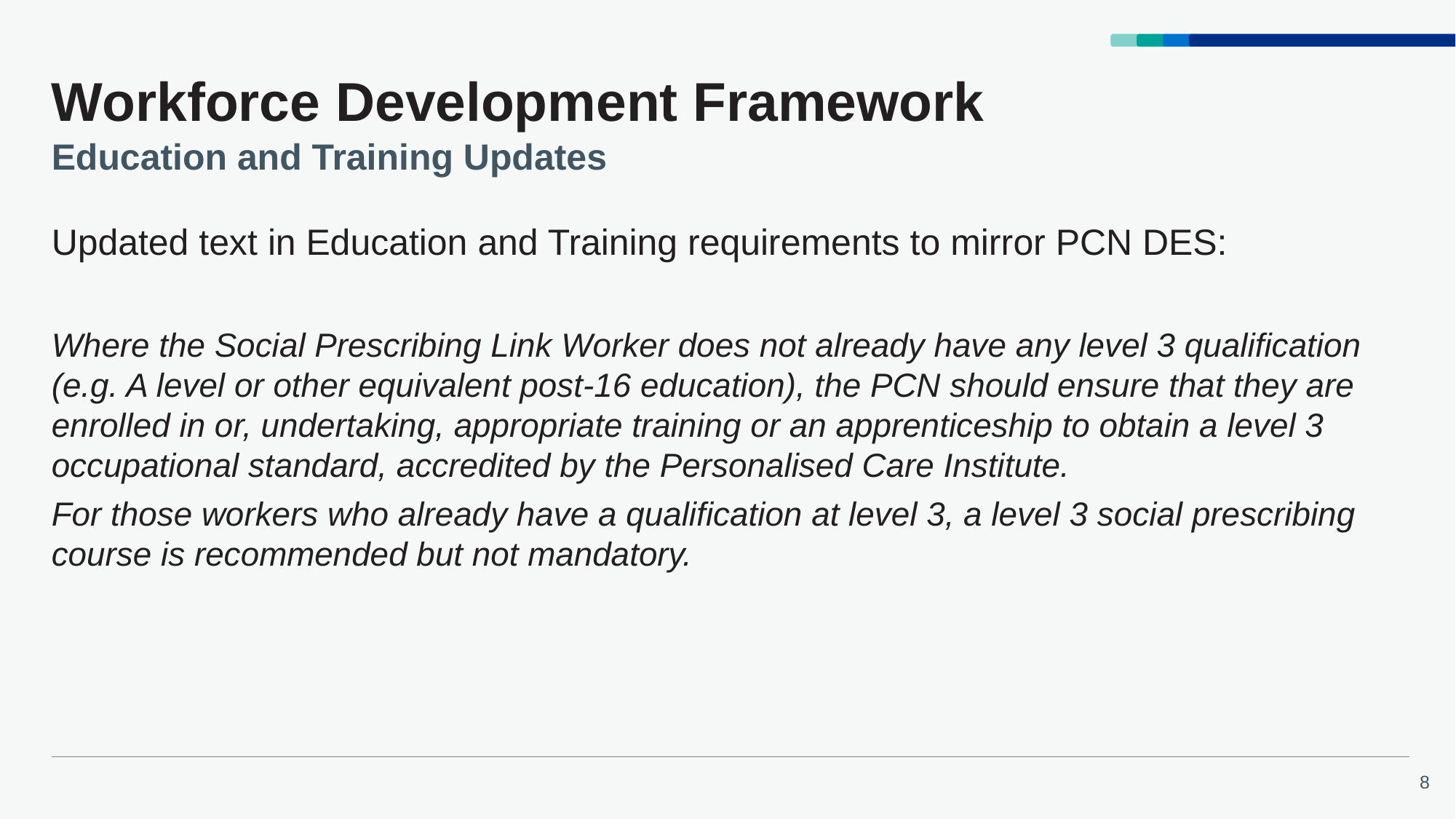

# Workforce Development Framework
Education and Training Updates

Updated text in Education and Training requirements to mirror PCN DES:

Where the Social Prescribing Link Worker does not already have any level 3 qualification (e.g. A level or other equivalent post-16 education), the PCN should ensure that they are enrolled in or, undertaking, appropriate training or an apprenticeship to obtain a level 3 occupational standard, accredited by the Personalised Care Institute.
For those workers who already have a qualification at level 3, a level 3 social prescribing course is recommended but not mandatory.